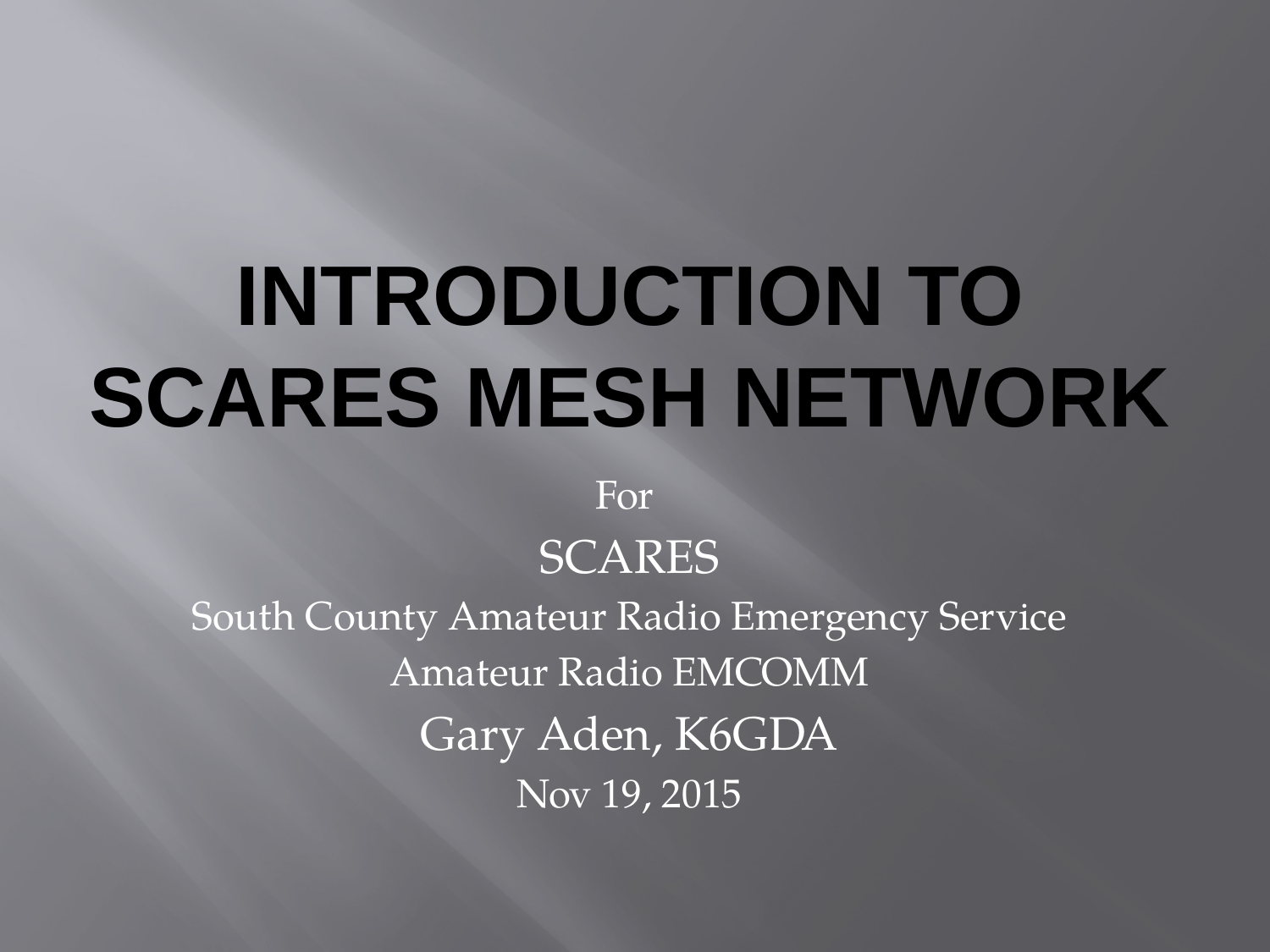

# Introduction to SCARES Mesh NETWORK
For
SCARES
South County Amateur Radio Emergency Service
Amateur Radio EMCOMM
Gary Aden, K6GDA
Nov 19, 2015